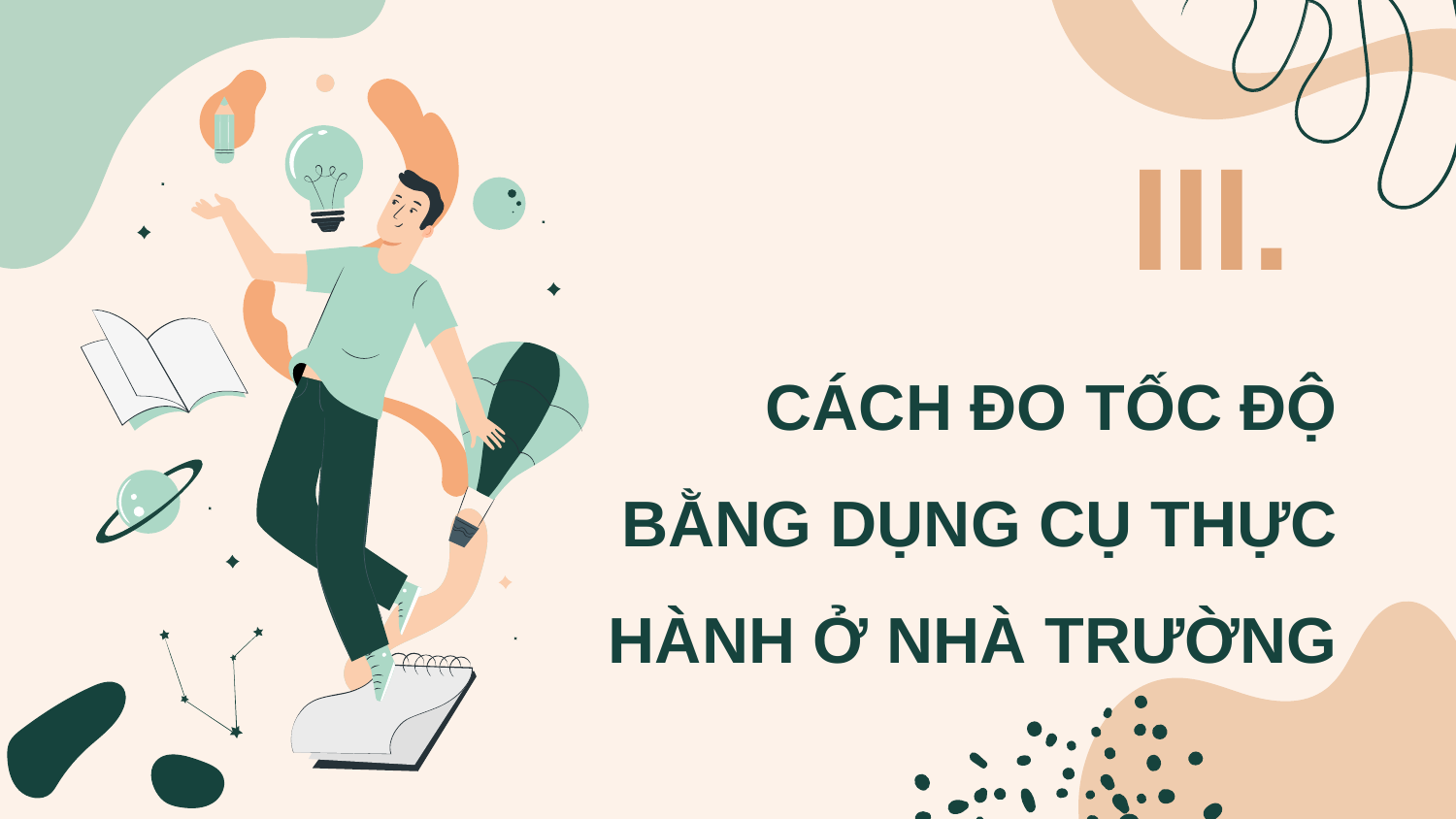

# III.

CÁCH ĐO TỐC ĐỘ BẰNG DỤNG CỤ THỰC HÀNH Ở NHÀ TRƯỜNG